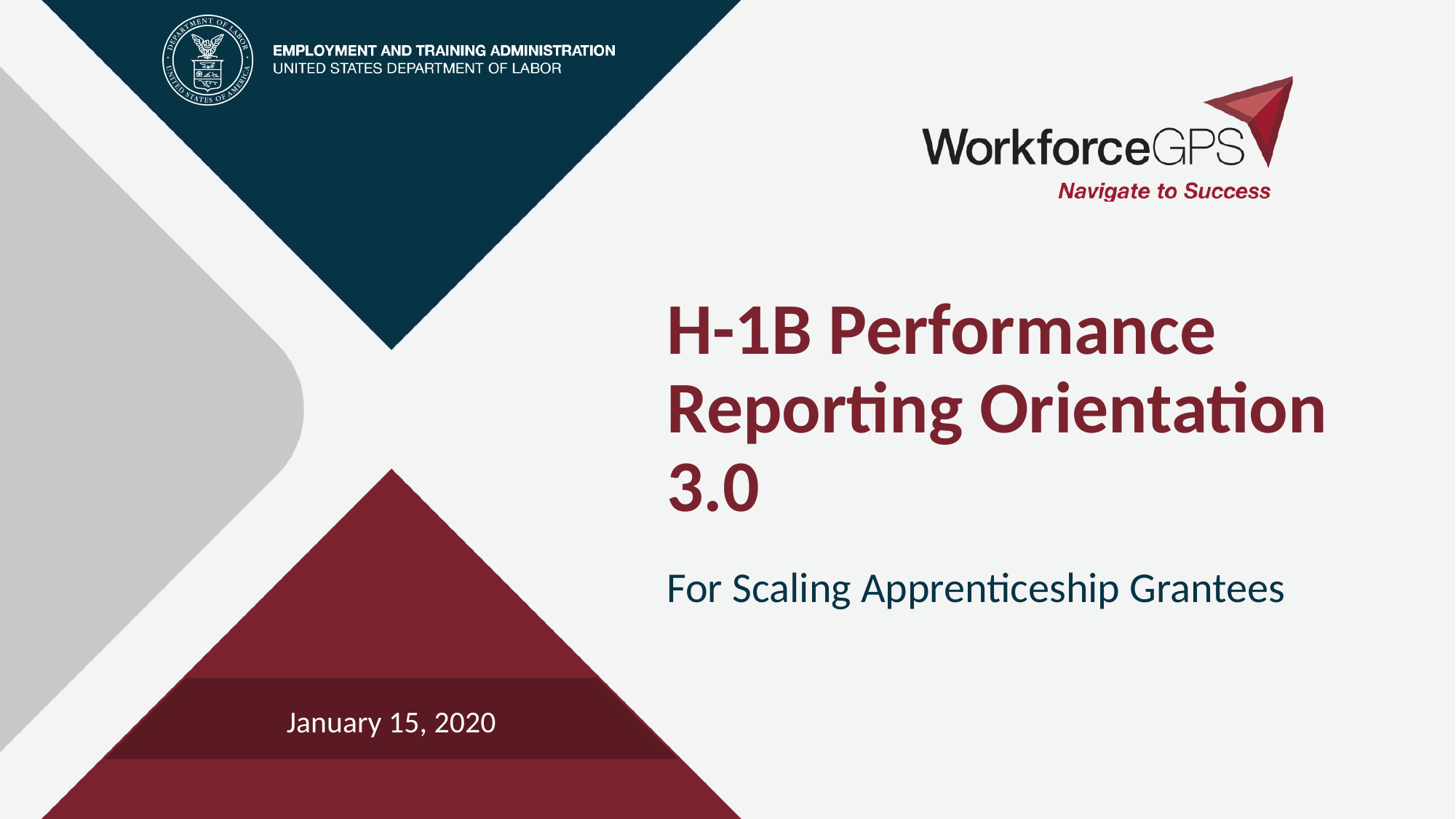

# H-1B Performance Reporting Orientation 3.0
For Scaling Apprenticeship Grantees

January 15, 2020